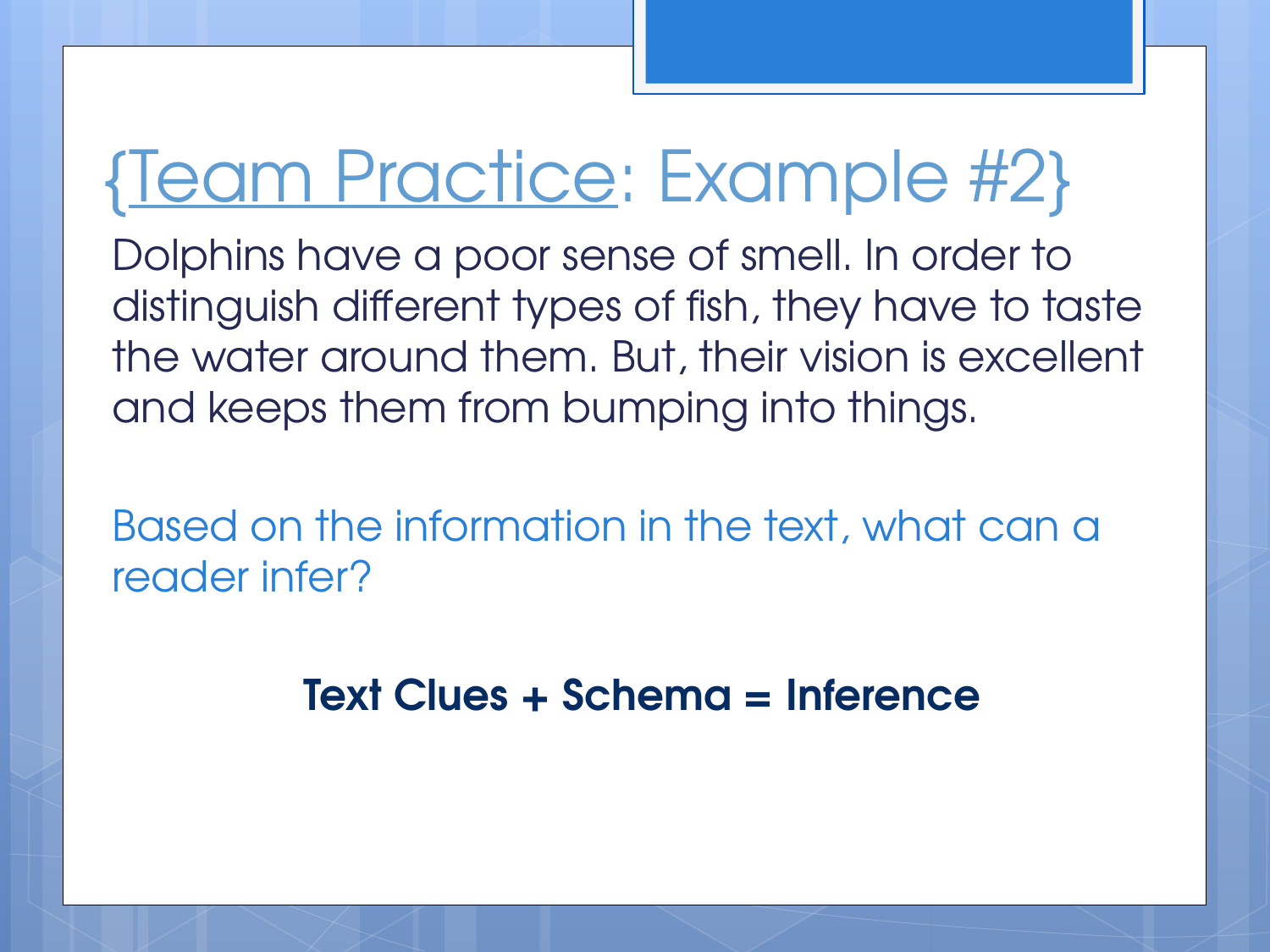

# {Team Practice: Example #2}
Dolphins have a poor sense of smell. In order to distinguish different types of fish, they have to taste the water around them. But, their vision is excellent and keeps them from bumping into things.

Based on the information in the text, what can a reader infer?

Text Clues + Schema = Inference